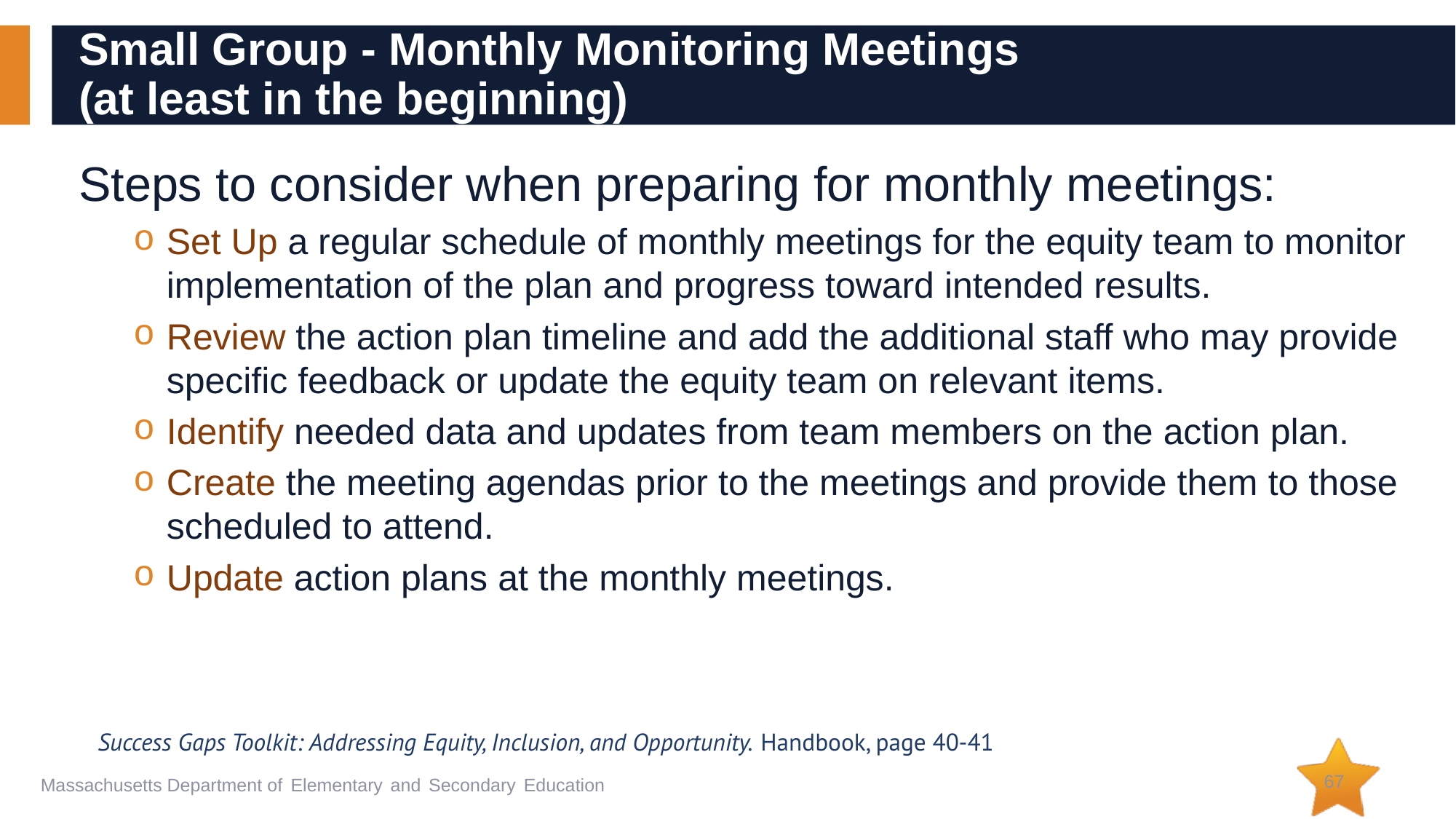

# Small Group - Monthly Monitoring Meetings (at least in the beginning)
Steps to consider when preparing for monthly meetings:
Set Up a regular schedule of monthly meetings for the equity team to monitor implementation of the plan and progress toward intended results.
Review the action plan timeline and add the additional staff who may provide specific feedback or update the equity team on relevant items.
Identify needed data and updates from team members on the action plan.
Create the meeting agendas prior to the meetings and provide them to those scheduled to attend.
Update action plans at the monthly meetings.
Success Gaps Toolkit: Addressing Equity, Inclusion, and Opportunity. Handbook, page 40-41

67